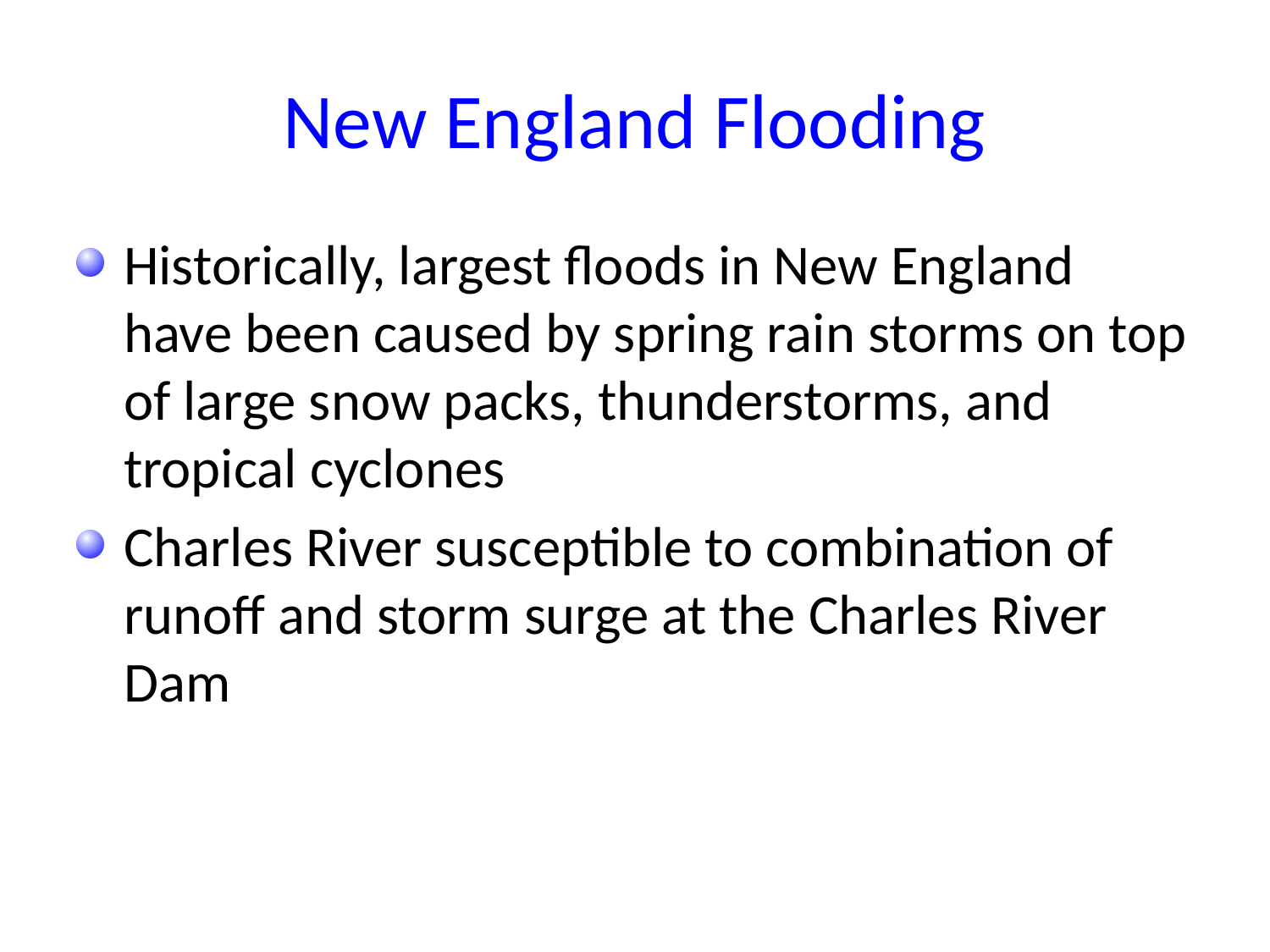

# New England Flooding
Historically, largest floods in New England have been caused by spring rain storms on top of large snow packs, thunderstorms, and tropical cyclones
Charles River susceptible to combination of runoff and storm surge at the Charles River Dam